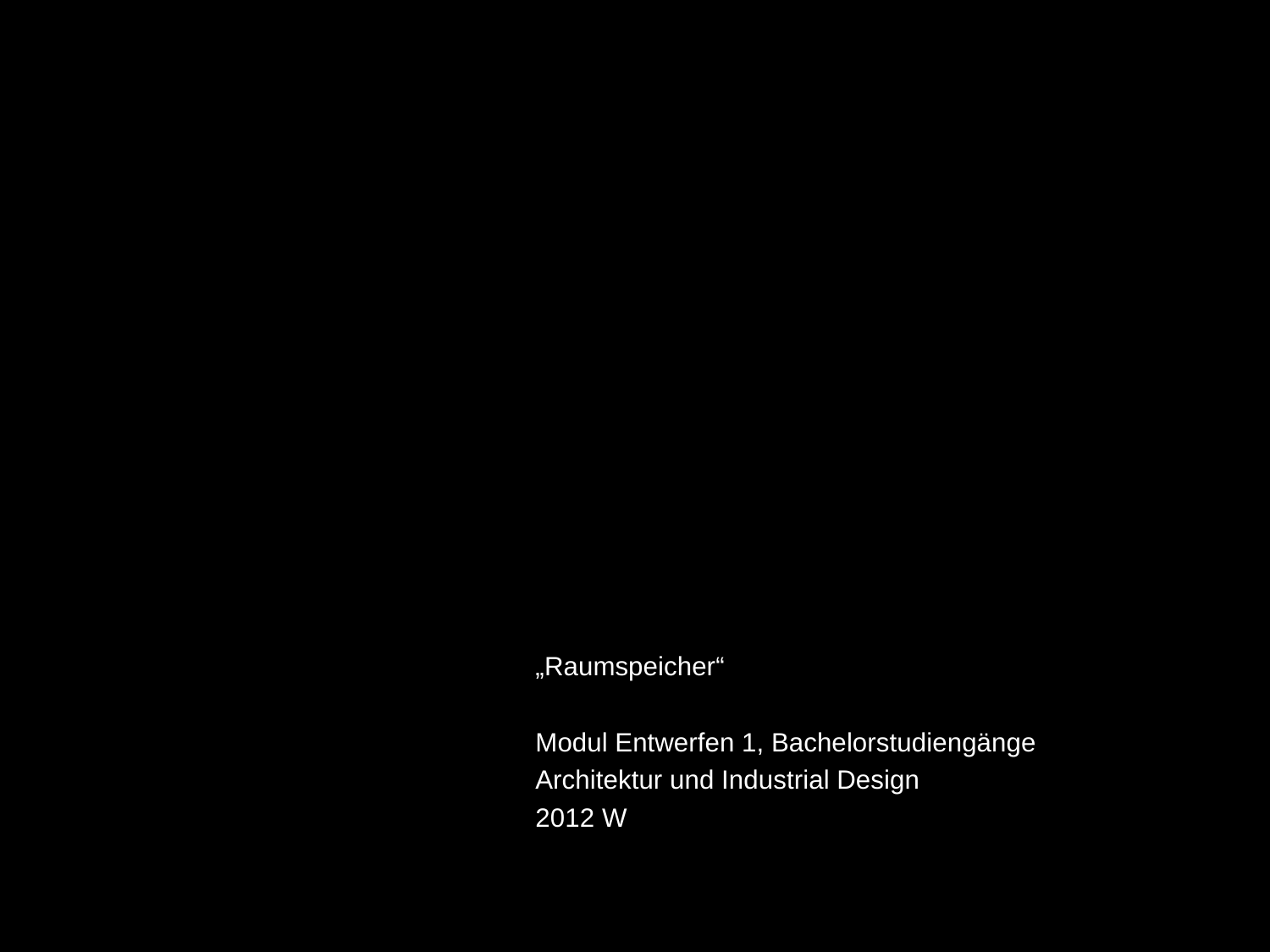

„Raumspeicher“

Modul Entwerfen 1, Bachelorstudiengänge
Architektur und Industrial Design
2012 W